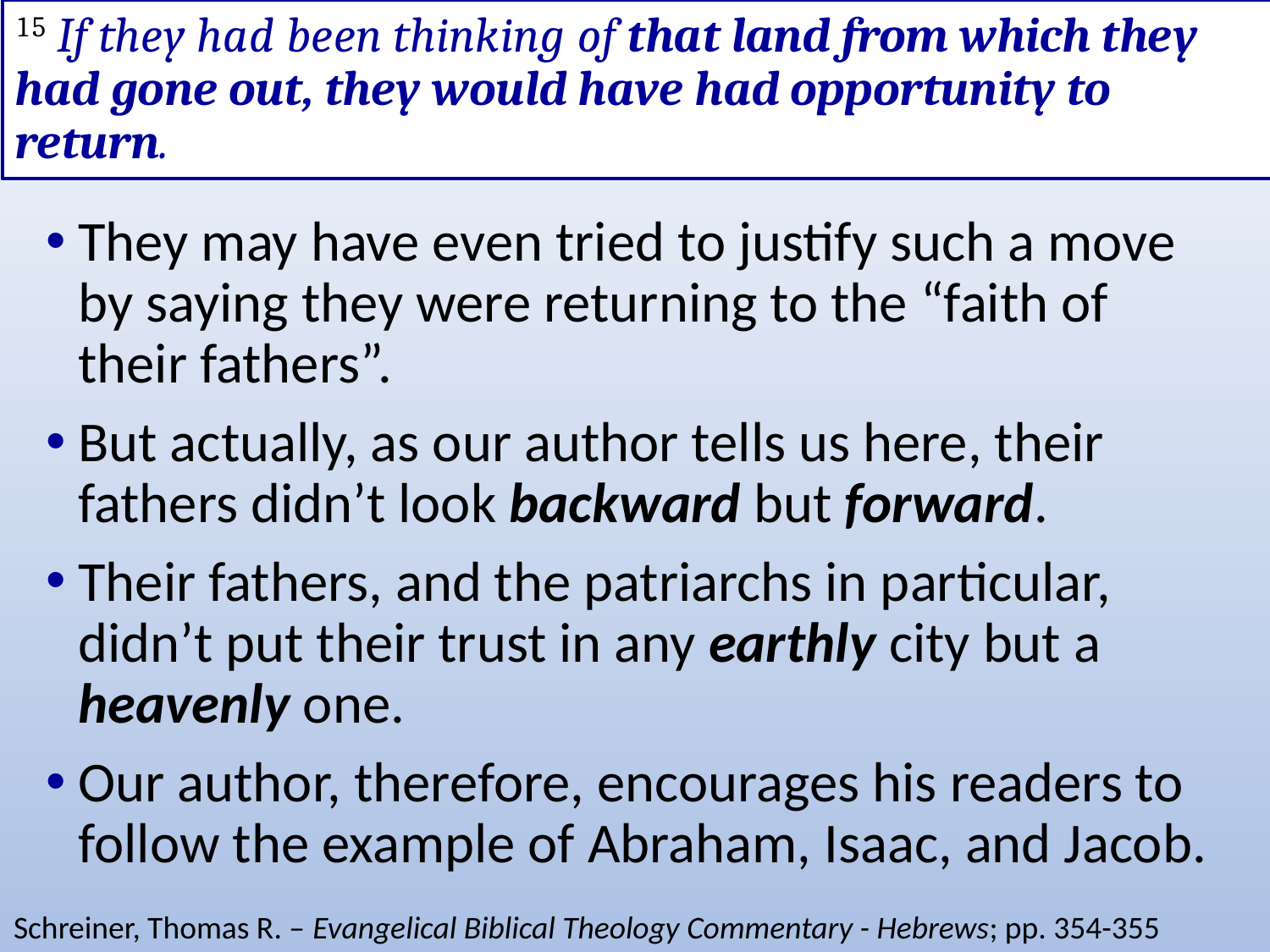

# 15 If they had been thinking of that land from which they had gone out, they would have had opportunity to return.
They may have even tried to justify such a move by saying they were returning to the “faith of their fathers”.
But actually, as our author tells us here, their fathers didn’t look backward but forward.
Their fathers, and the patriarchs in particular, didn’t put their trust in any earthly city but a heavenly one.
Our author, therefore, encourages his readers to follow the example of Abraham, Isaac, and Jacob.
Schreiner, Thomas R. – Evangelical Biblical Theology Commentary - Hebrews; pp. 354-355